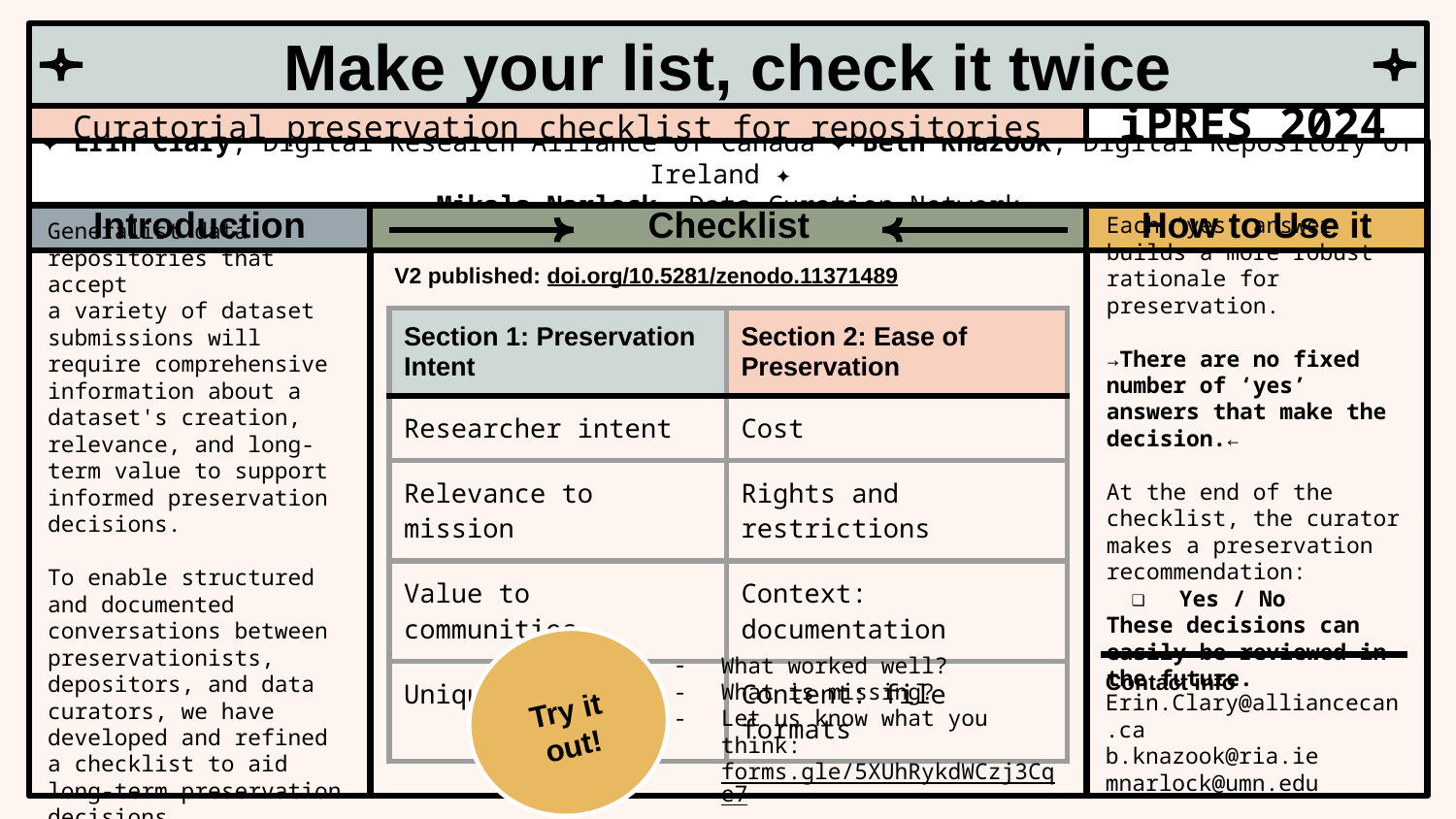

# Make your list, check it twice

iPRES 2024
Curatorial preservation checklist for repositories

✦ Erin Clary, Digital Research Alliance of Canada ✦ Beth Knazook, Digital Repository of Ireland ✦
Mikala Narlock, Data Curation Network
Introduction
Checklist
How to Use it
V2 published: doi.org/10.5281/zenodo.11371489
Each ‘yes’ answer builds a more robust rationale for preservation.

→There are no fixed number of ‘yes’ answers that make the decision.←

At the end of the checklist, the curator makes a preservation recommendation:
Yes / No
These decisions can easily be reviewed in the future.
Generalist data repositories that accept
a variety of dataset submissions will require comprehensive information about a dataset's creation, relevance, and long-term value to support informed preservation decisions.

To enable structured and documented conversations between preservationists, depositors, and data curators, we have developed and refined a checklist to aid long-term preservation decisions.
| Section 1: Preservation Intent | Section 2: Ease of Preservation |
| --- | --- |
| Researcher intent | Cost |
| Relevance to mission | Rights and restrictions |
| Value to communities | Context: documentation |
| Uniqueness | Content: file formats |

Try it out!

What worked well?
What is missing?
Let us know what you think: forms.gle/5XUhRykdWCzj3Cqe7

Contact info
Erin.Clary@alliancecan.ca
b.knazook@ria.ie
mnarlock@umn.edu